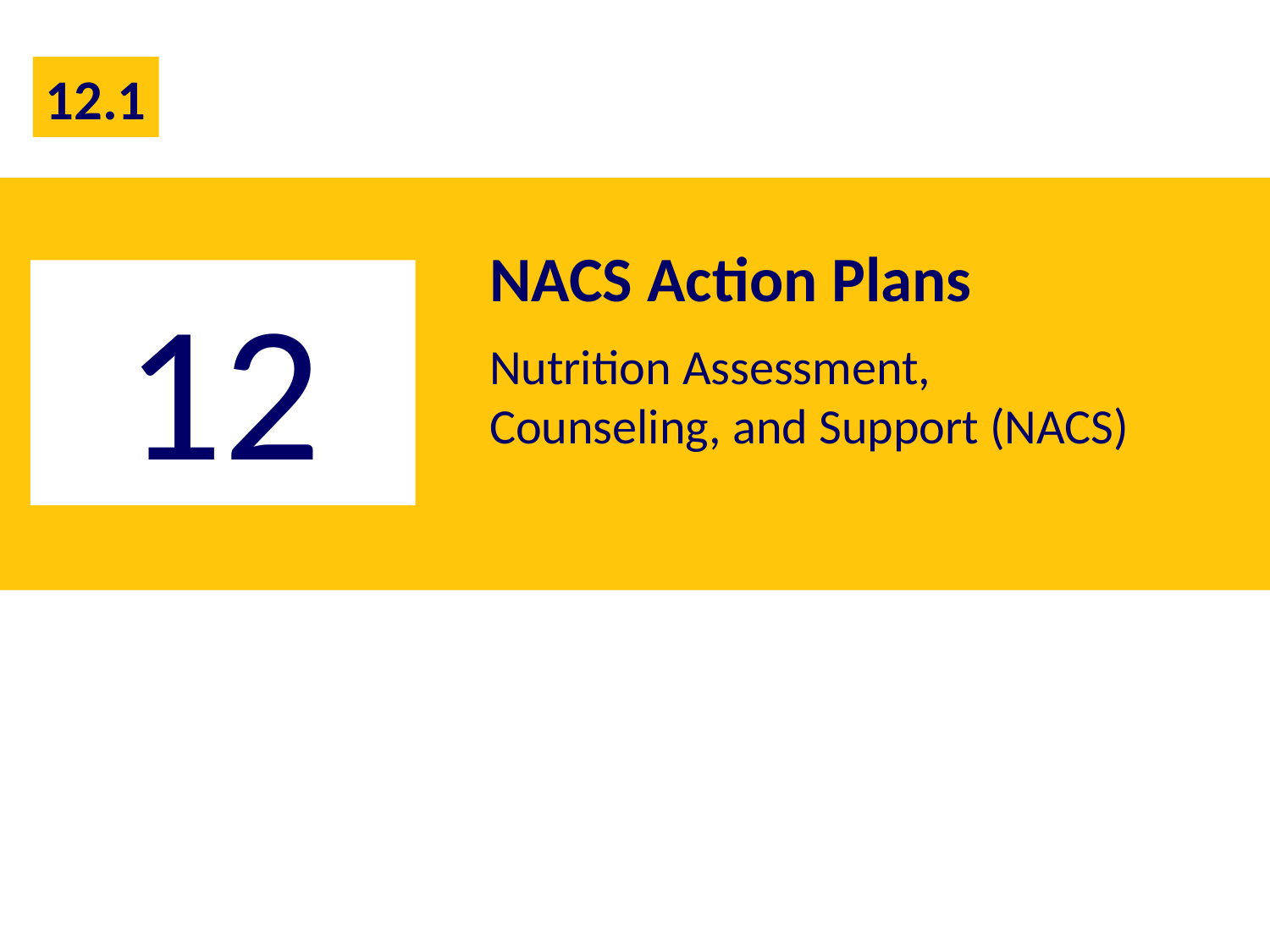

12.1
NACS Action Plans
Nutrition Assessment,
Counseling, and Support (NACS)

12